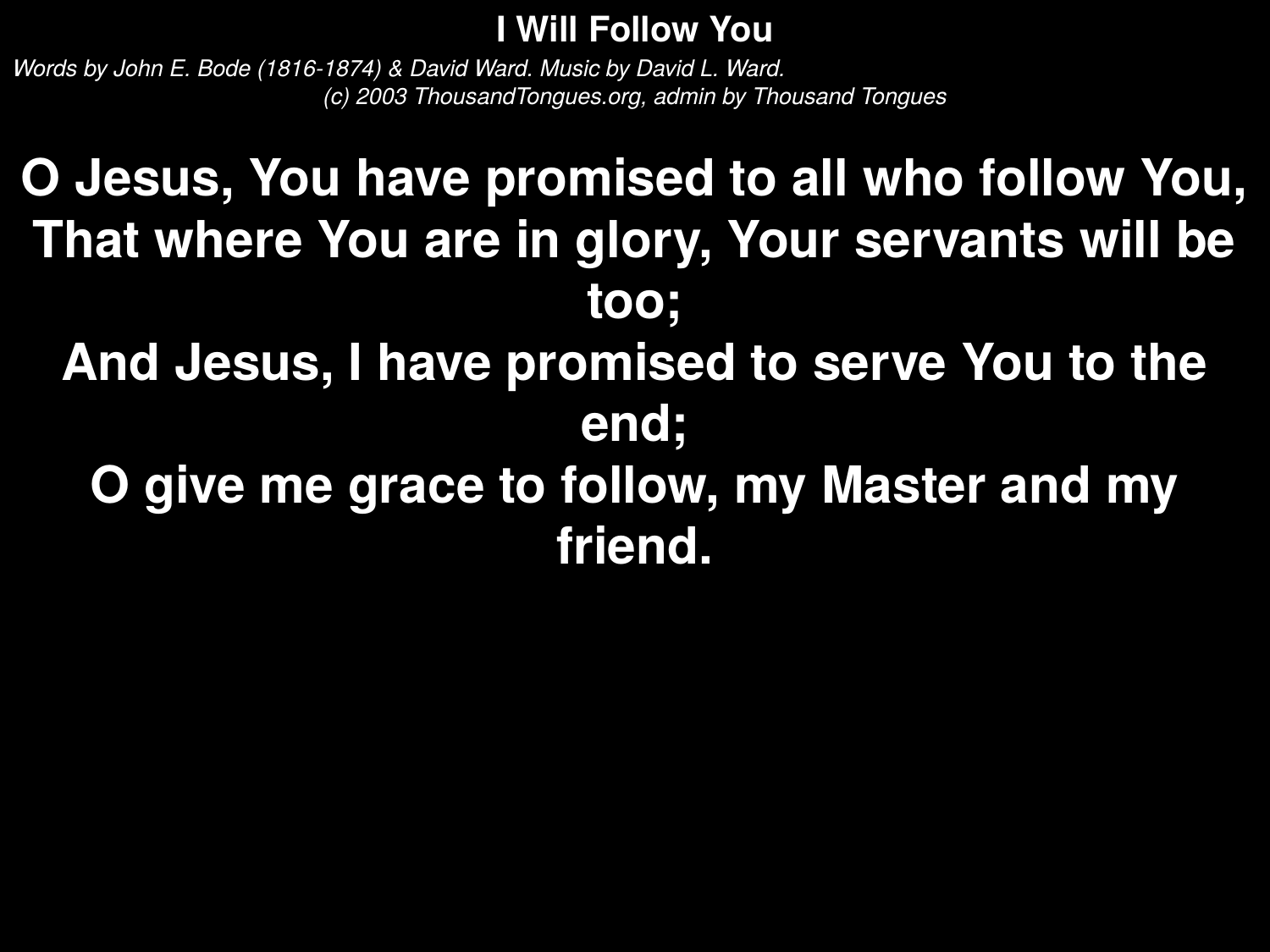

I Will Follow You
Words by John E. Bode (1816-1874) & David Ward. Music by David L. Ward.
(c) 2003 ThousandTongues.org, admin by Thousand Tongues
O Jesus, You have promised to all who follow You,
That where You are in glory, Your servants will be too;
And Jesus, I have promised to serve You to the end;
O give me grace to follow, my Master and my friend.